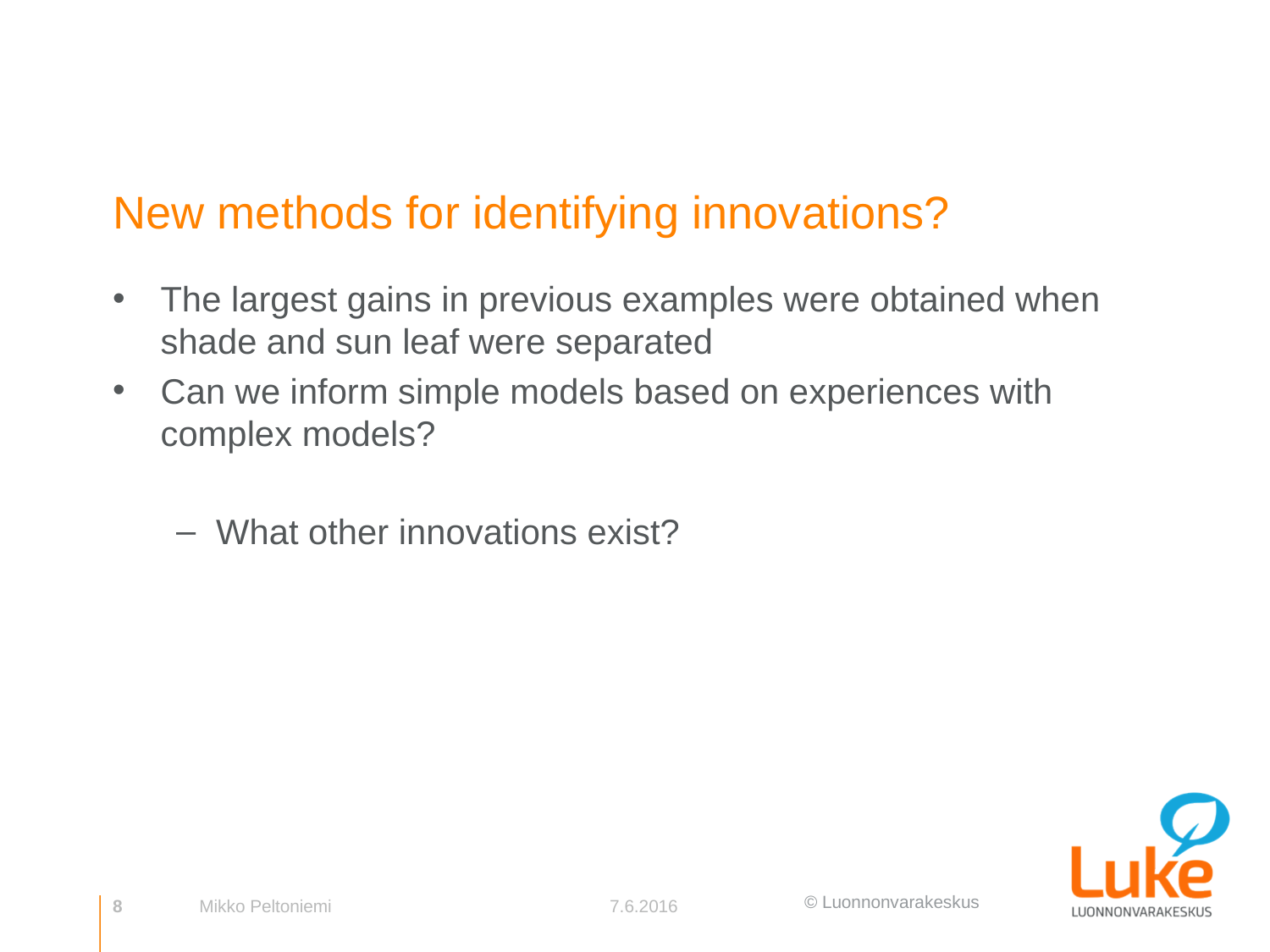

# New methods for identifying innovations?
The largest gains in previous examples were obtained when shade and sun leaf were separated
Can we inform simple models based on experiences with complex models?

What other innovations exist?
8
Mikko Peltoniemi
7.6.2016